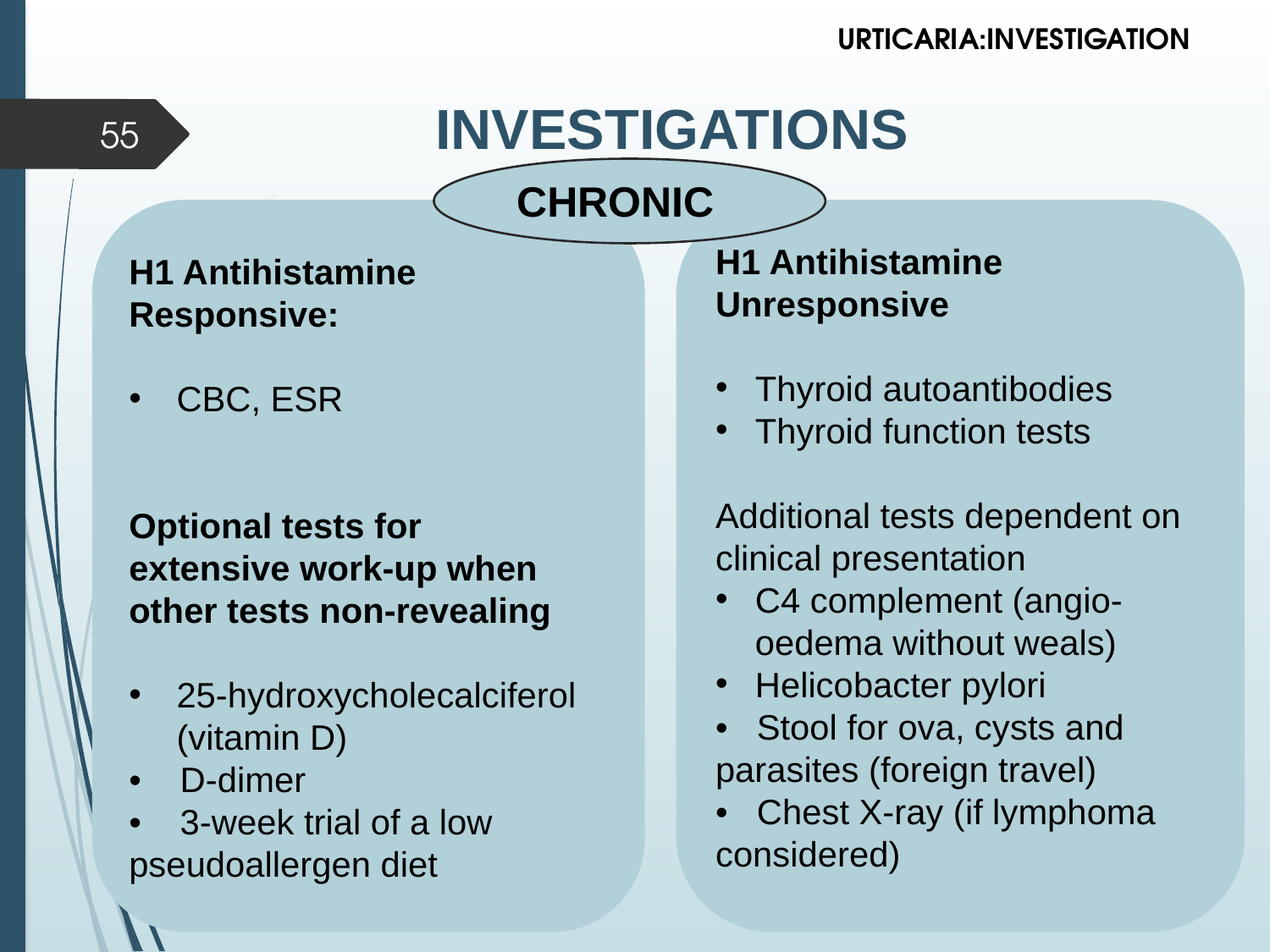

URTICARIA:INVESTIGATION
# INVESTIGATIONS
55

CHRONIC

H1 Antihistamine Unresponsive

Thyroid autoantibodies
Thyroid function tests

Additional tests dependent on clinical presentation
C4 complement (angio‐oedema without weals)
Helicobacter pylori
•   Stool for ova, cysts and parasites (foreign travel)
•   Chest X‐ray (if lymphoma considered)

H1 Antihistamine Responsive:

CBC, ESR

Optional tests for extensive work‐up when other tests non‐revealing

25‐hydroxycholecalciferol (vitamin D)
•    D‐dimer
•    3‐week trial of a low         pseudoallergen diet